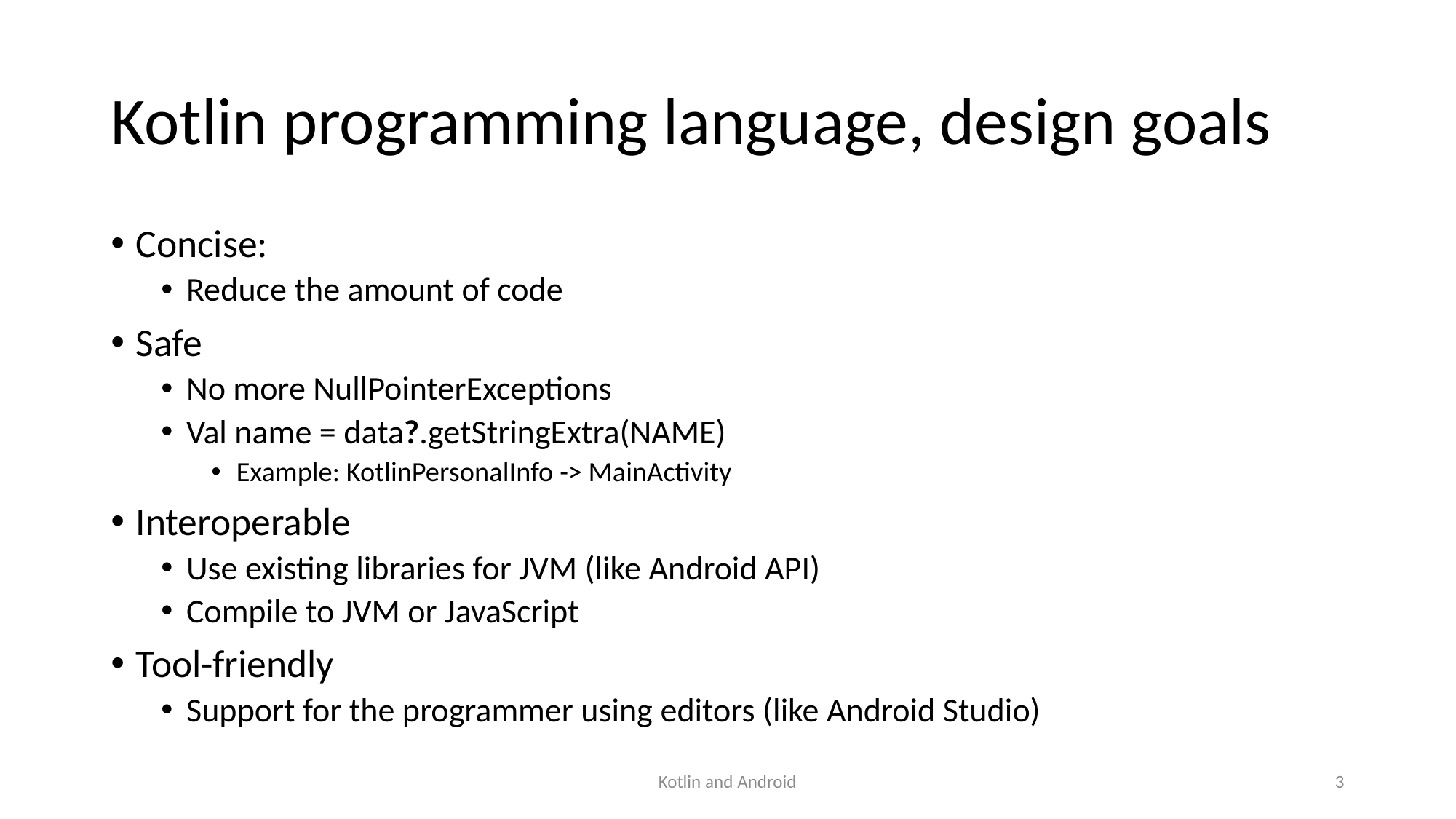

# Kotlin programming language, design goals
Concise:
Reduce the amount of code
Safe
No more NullPointerExceptions
Val name = data?.getStringExtra(NAME)
Example: KotlinPersonalInfo -> MainActivity
Interoperable
Use existing libraries for JVM (like Android API)
Compile to JVM or JavaScript
Tool-friendly
Support for the programmer using editors (like Android Studio)

Kotlin and Android
3